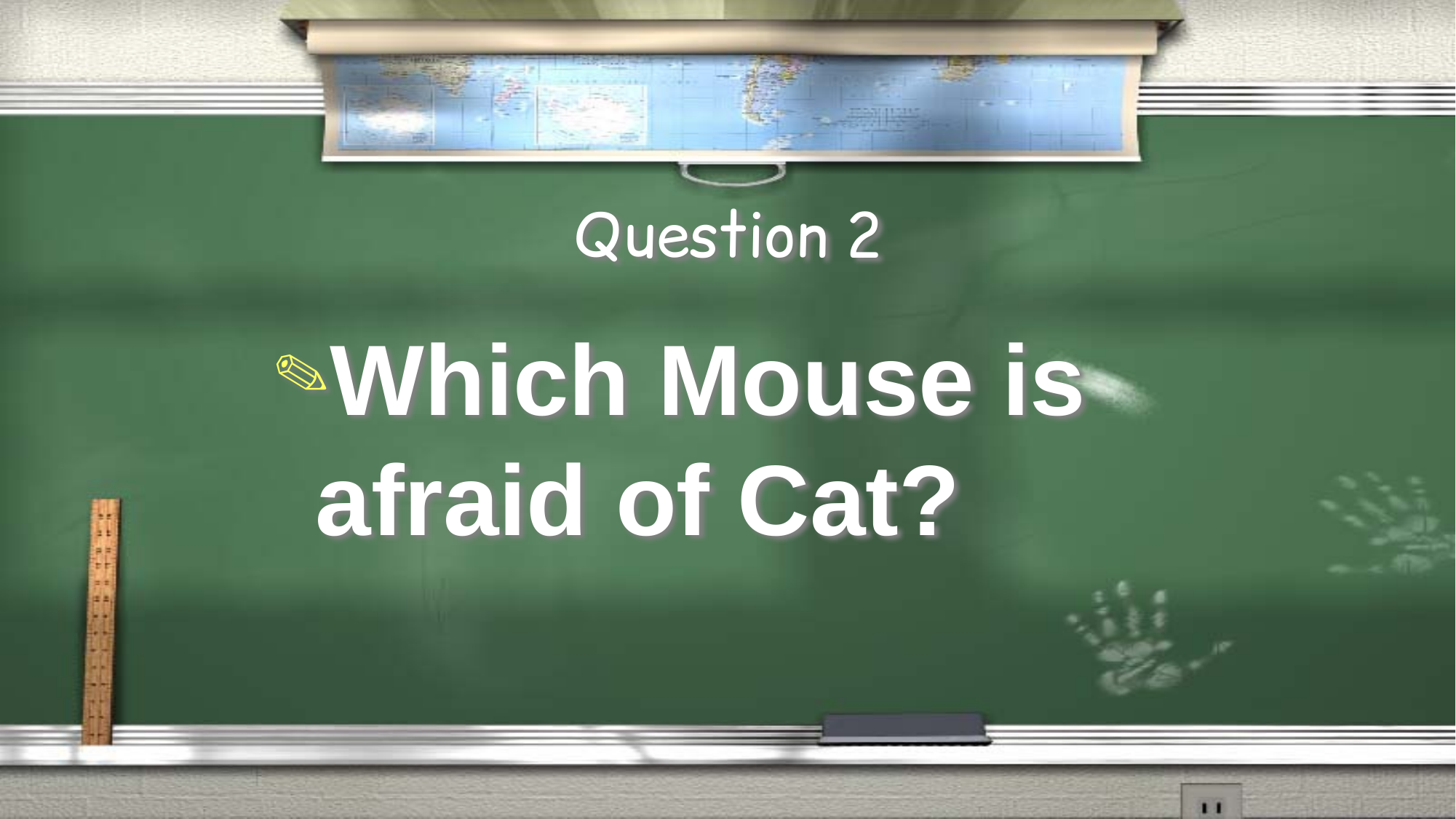

# Question 2
Which Mouse is afraid of Cat?